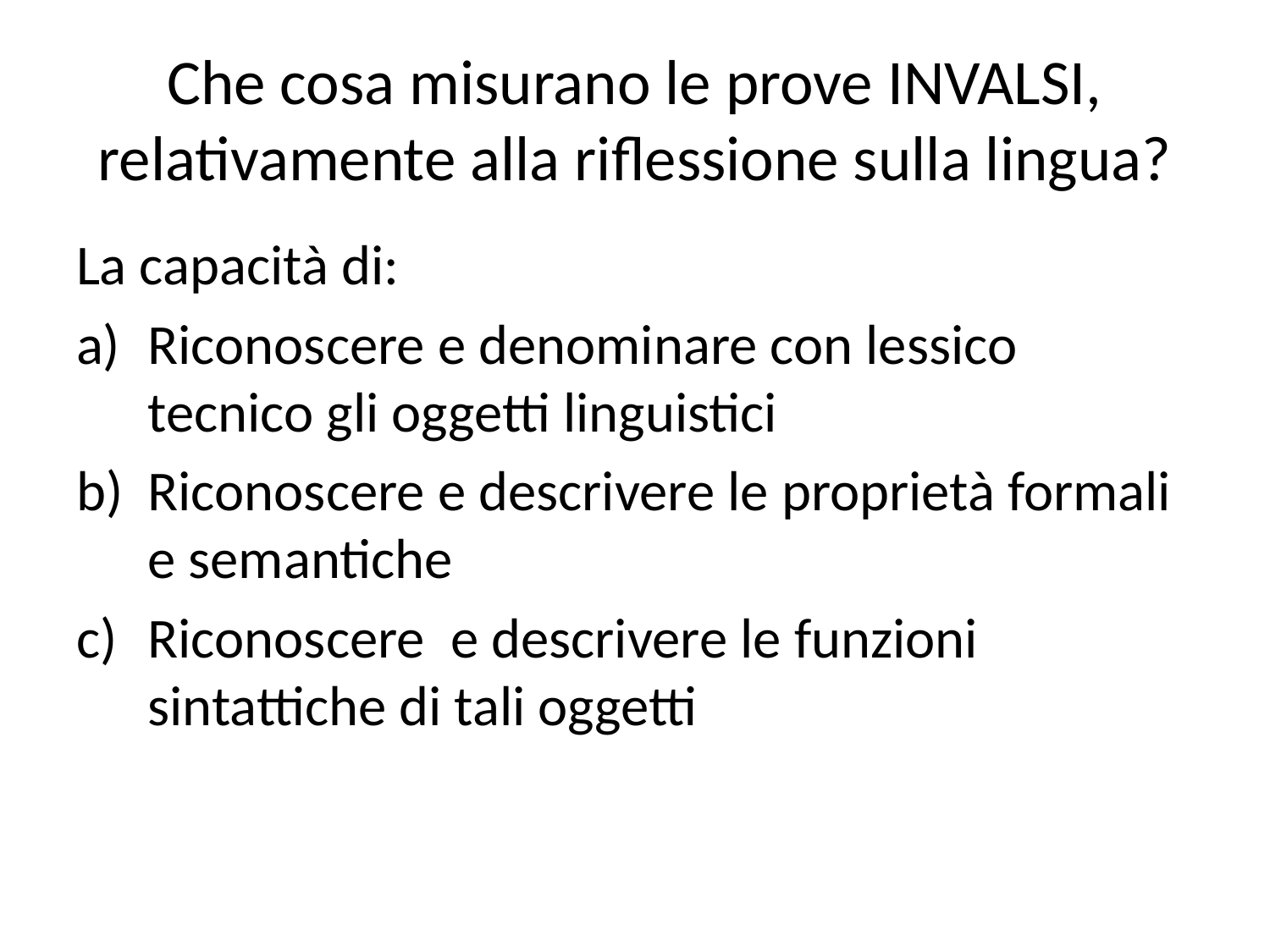

# Che cosa misurano le prove INVALSI, relativamente alla riflessione sulla lingua?
La capacità di:
Riconoscere e denominare con lessico tecnico gli oggetti linguistici
Riconoscere e descrivere le proprietà formali e semantiche
Riconoscere  e descrivere le funzioni sintattiche di tali oggetti